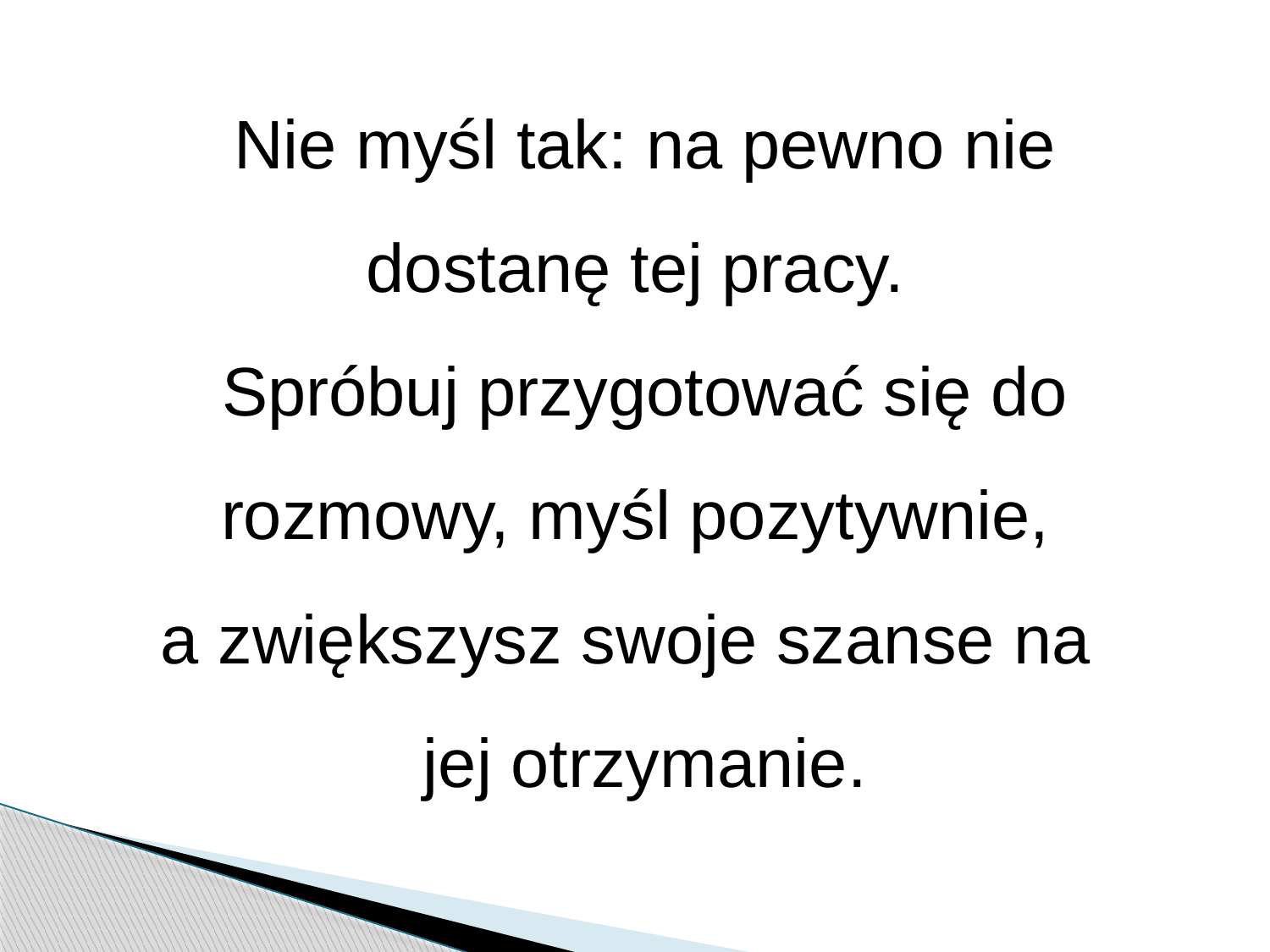

Nie myśl tak: na pewno nie dostanę tej pracy.
Spróbuj przygotować się do rozmowy, myśl pozytywnie,
a zwiększysz swoje szanse na   jej otrzymanie.